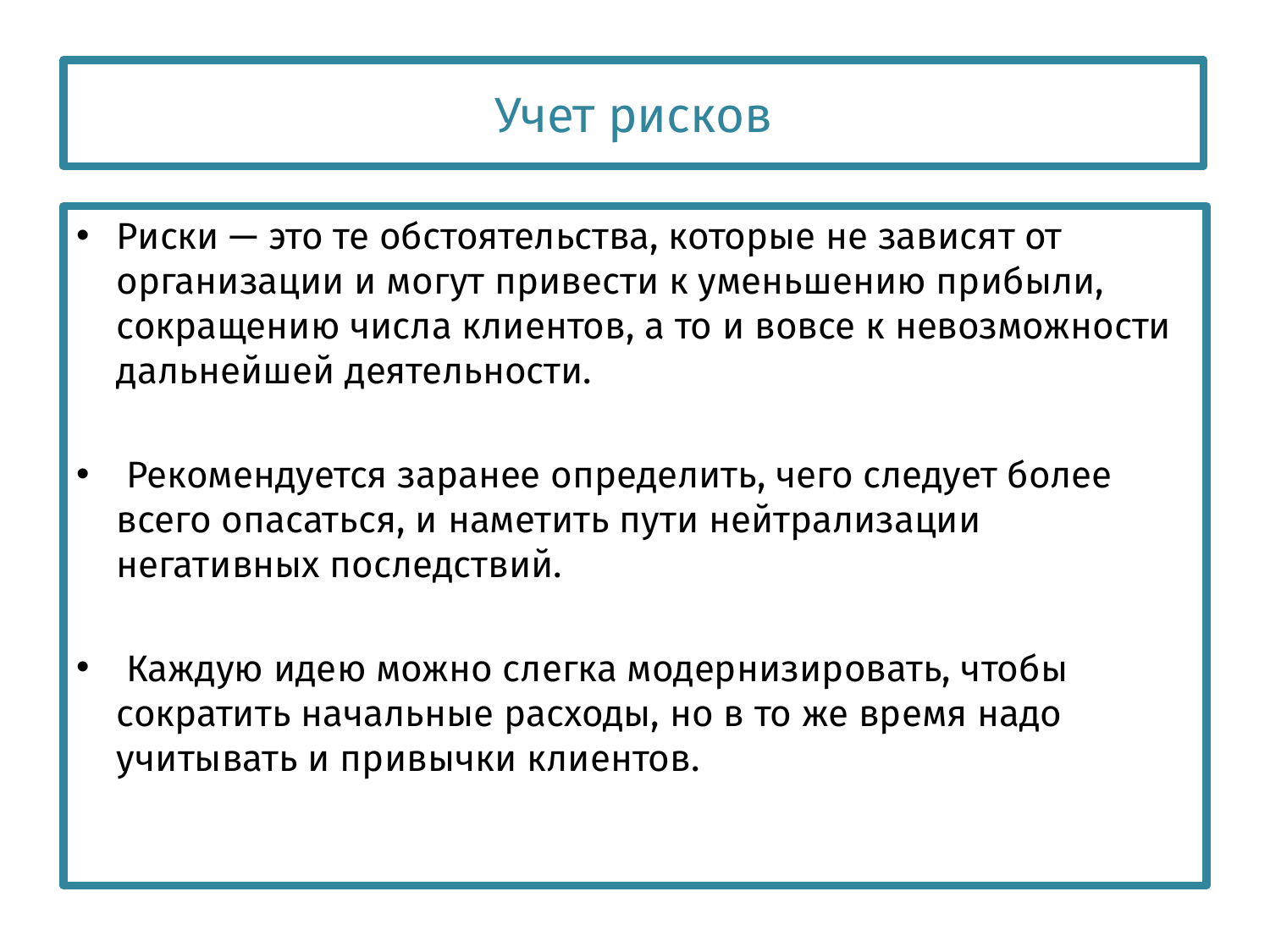

# Учет рисков
Риски — это те обстоятельства, которые не зависят от организации и могут привести к уменьшению прибыли, сокращению числа клиентов, а то и вовсе к невозможности дальнейшей деятельности.

 Рекомендуется заранее определить, чего следует более всего опасаться, и наметить пути нейтрализации негативных последствий.

 Каждую идею можно слегка модернизировать, чтобы сократить начальные расходы, но в то же время надо учитывать и привычки клиентов.